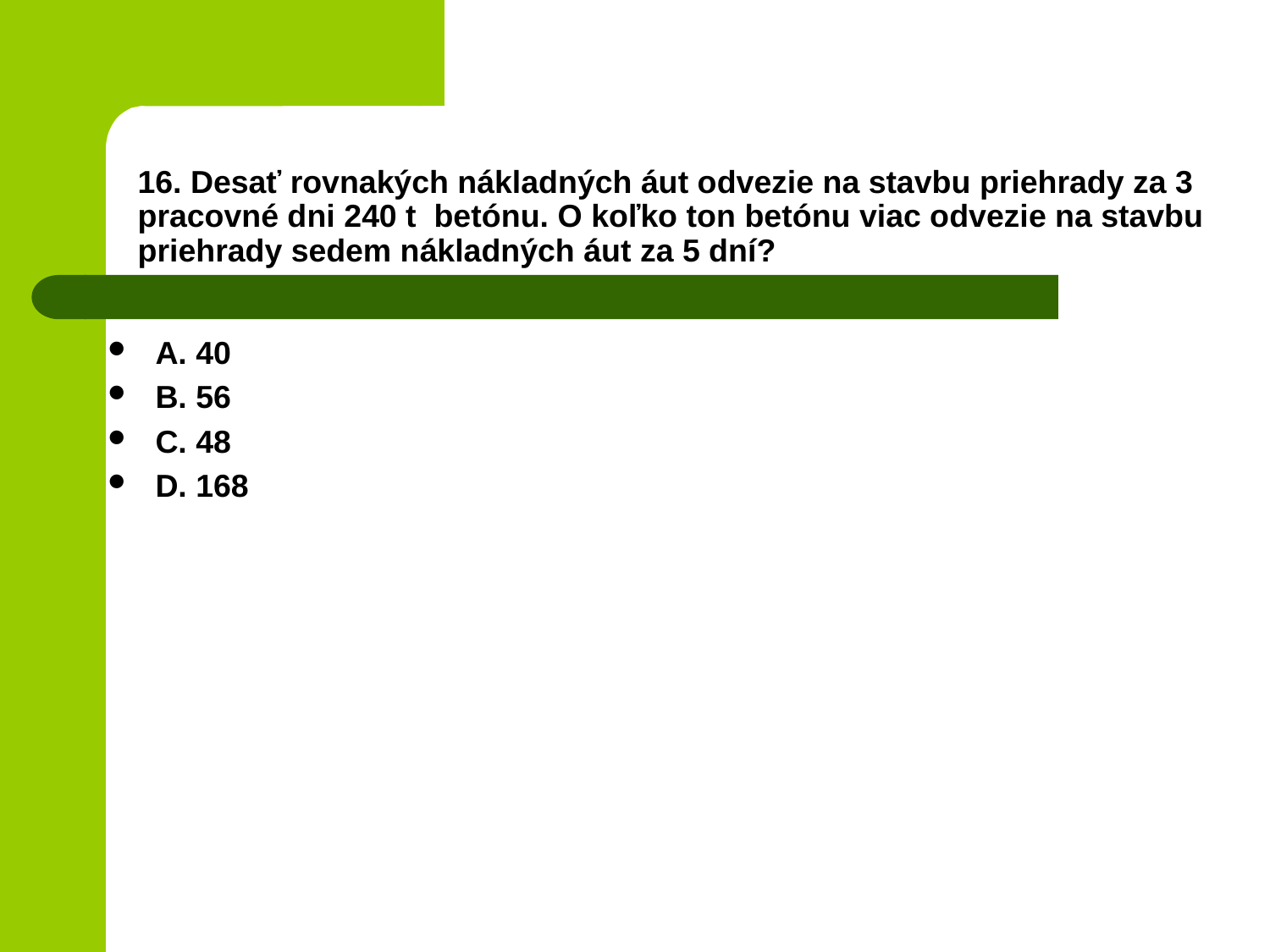

# 16. Desať rovnakých nákladných áut odvezie na stavbu priehrady za 3 pracovné dni 240 t  betónu. O koľko ton betónu viac odvezie na stavbu priehrady sedem nákladných áut za 5 dní?
A. 40
B. 56
C. 48
D. 168